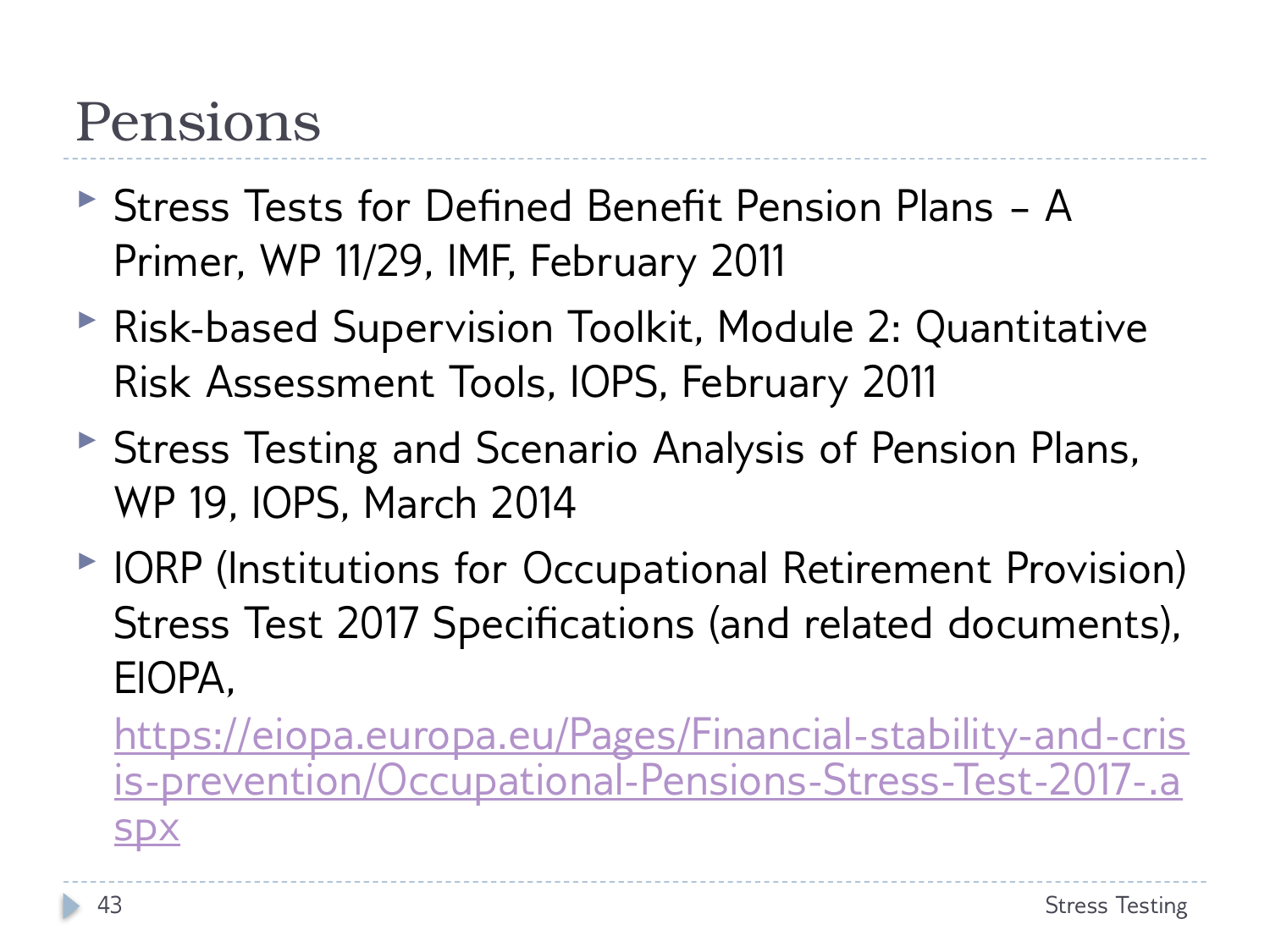

# Pensions
Stress Tests for Defined Benefit Pension Plans – A Primer, WP 11/29, IMF, February 2011
Risk-based Supervision Toolkit, Module 2: Quantitative Risk Assessment Tools, IOPS, February 2011
Stress Testing and Scenario Analysis of Pension Plans, WP 19, IOPS, March 2014
IORP (Institutions for Occupational Retirement Provision) Stress Test 2017 Specifications (and related documents), EIOPA, https://eiopa.europa.eu/Pages/Financial-stability-and-crisis-prevention/Occupational-Pensions-Stress-Test-2017-.aspx
43
Stress Testing